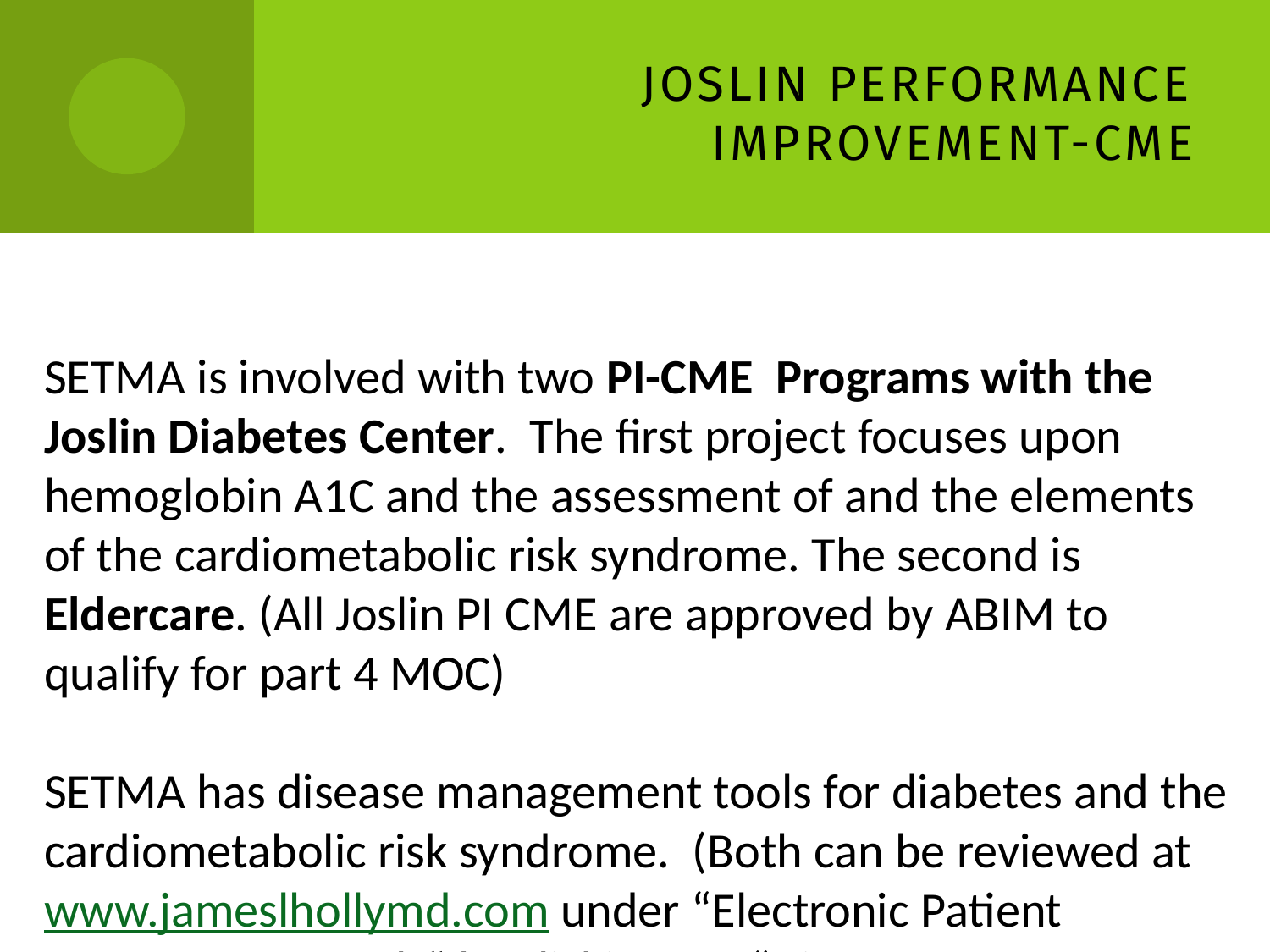

# Joslin Performance Improvement-CME
SETMA is involved with two PI-CME  Programs with the Joslin Diabetes Center.  The first project focuses upon hemoglobin A1C and the assessment of and the elements of the cardiometabolic risk syndrome. The second is Eldercare. (All Joslin PI CME are approved by ABIM to qualify for part 4 MOC)

SETMA has disease management tools for diabetes and the cardiometabolic risk syndrome.  (Both can be reviewed at www.jameslhollymd.com under “Electronic Patient Management Tools” by clicking on  “Disease Management Tools”)